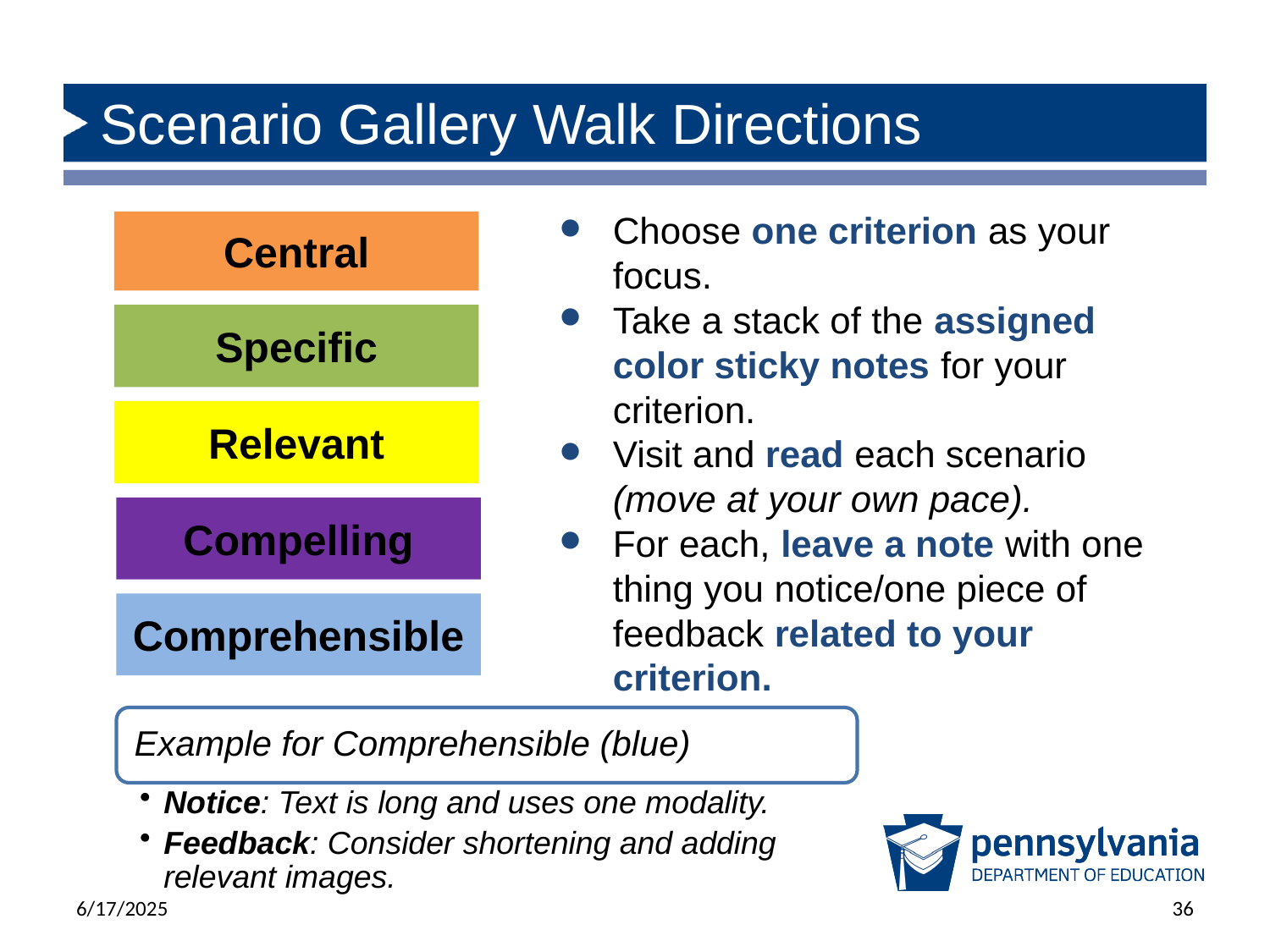

# Scenario Gallery Walk Directions
Choose one criterion as your focus.
Take a stack of the assigned color sticky notes for your criterion.
Visit and read each scenario (move at your own pace).
For each, leave a note with one thing you notice/one piece of feedback related to your criterion.
Central
Specific
Relevant
Compelling
Comprehensible
Example for Comprehensible (blue)
Notice: Text is long and uses one modality.
Feedback: Consider shortening and adding relevant images.
6/17/2025
36